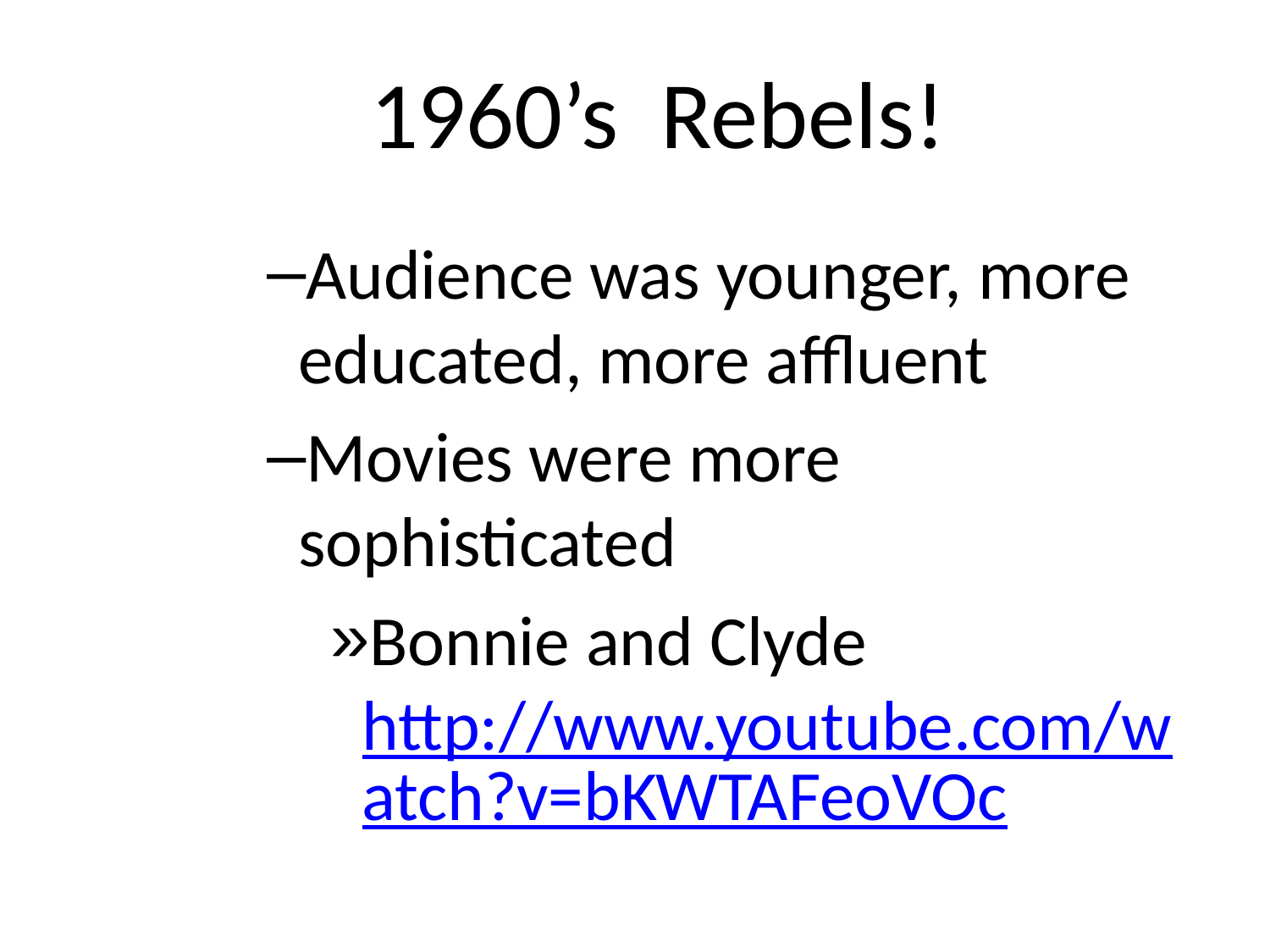

# 1960’s  Rebels!
Audience was younger, more educated, more affluent
Movies were more sophisticated
Bonnie and Clyde http://www.youtube.com/watch?v=bKWTAFeoVOc